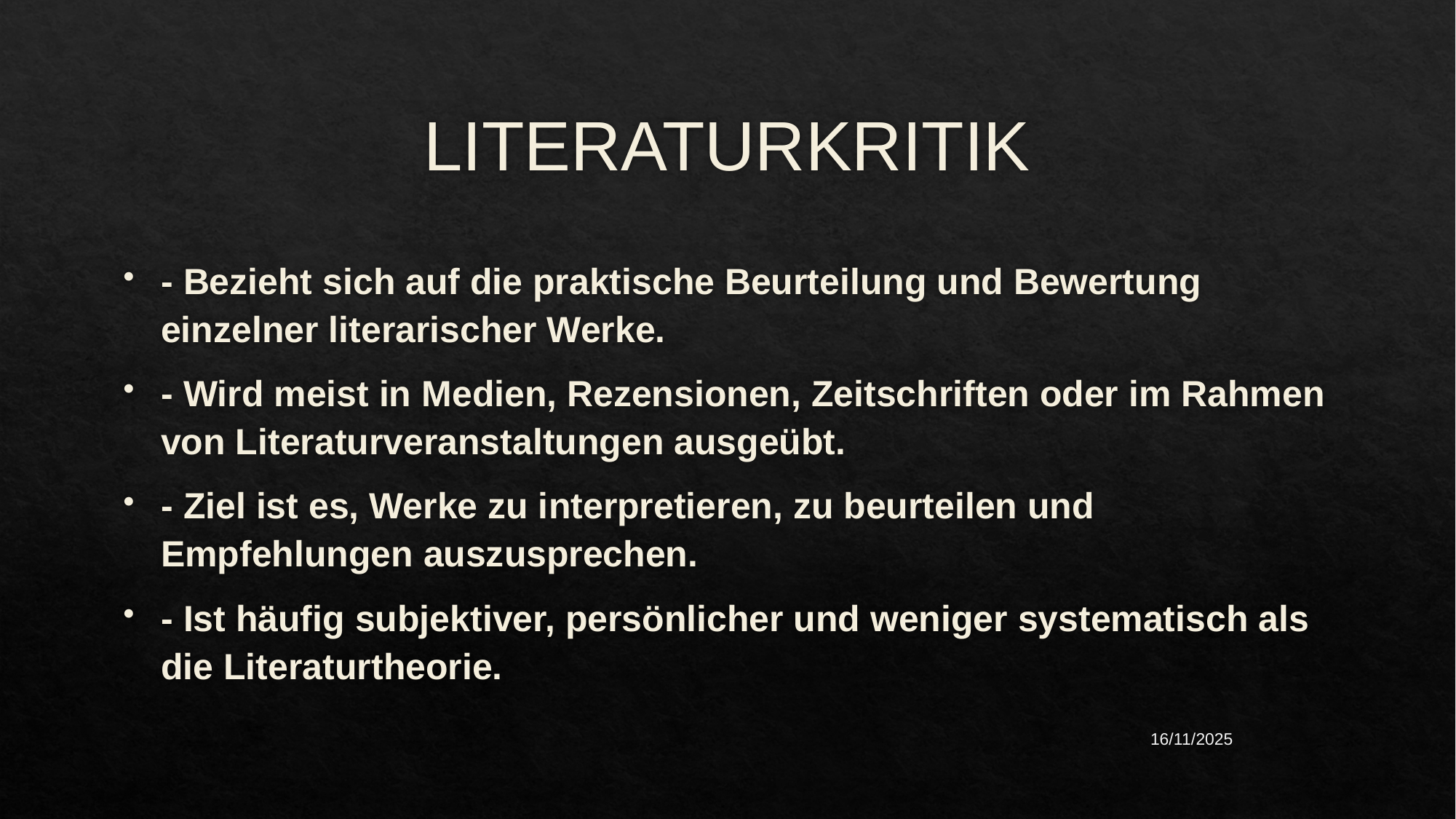

# LITERATURKRITIK
- Bezieht sich auf die praktische Beurteilung und Bewertung einzelner literarischer Werke.
- Wird meist in Medien, Rezensionen, Zeitschriften oder im Rahmen von Literaturveranstaltungen ausgeübt.
- Ziel ist es, Werke zu interpretieren, zu beurteilen und Empfehlungen auszusprechen.
- Ist häufig subjektiver, persönlicher und weniger systematisch als die Literaturtheorie.

16/11/2025